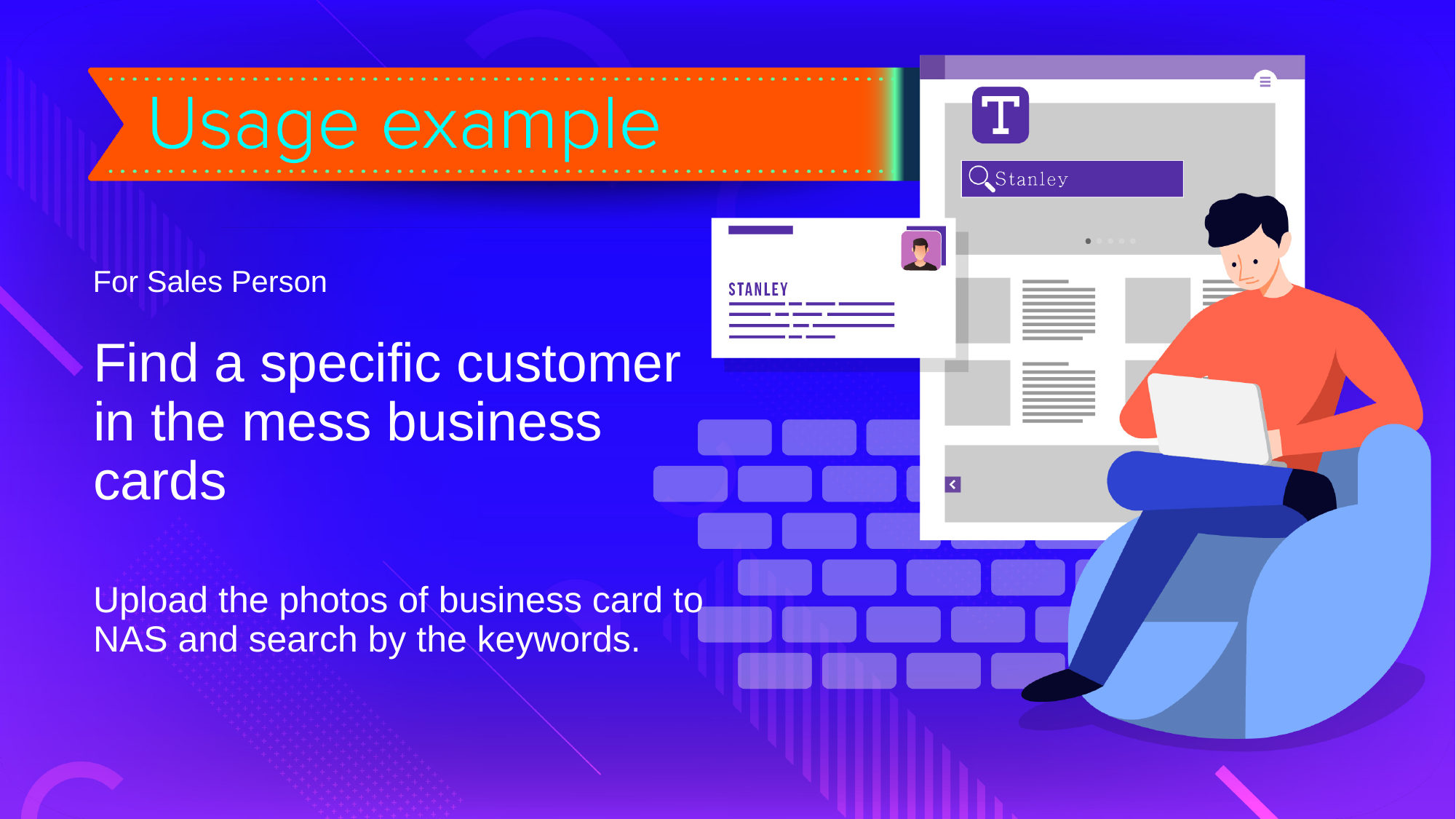

For Sales Person
Find a specific customer in the mess business cards

Upload the photos of business card to NAS and search by the keywords.